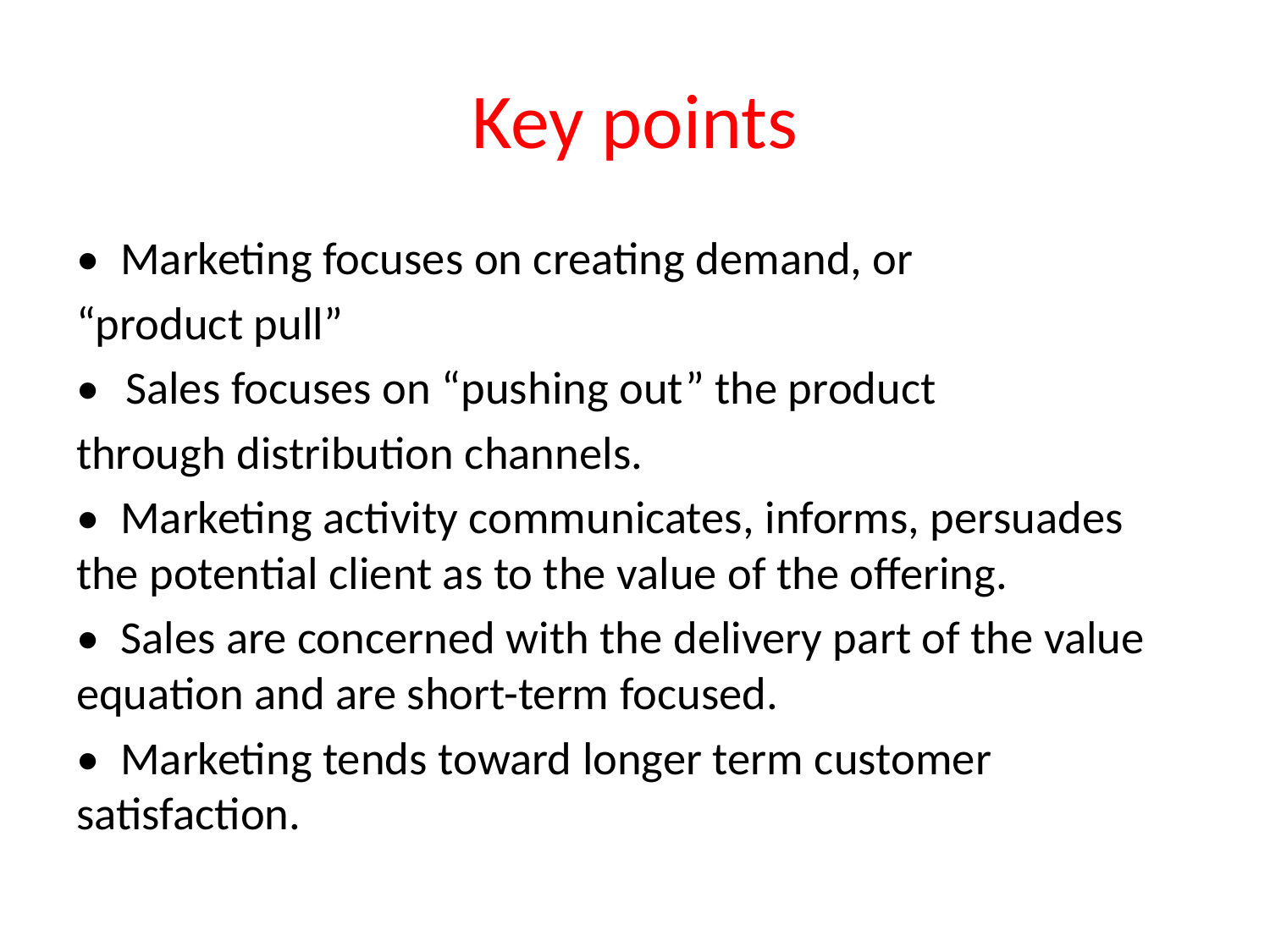

# Key points
•  Marketing focuses on creating demand, or
“product pull”
•    Sales focuses on “pushing out” the product
through distribution channels.
•  Marketing activity communicates, informs, persuades the potential client as to the value of the offering.
•  Sales are concerned with the delivery part of the value equation and are short-term focused.
•  Marketing tends toward longer term customer satisfaction.